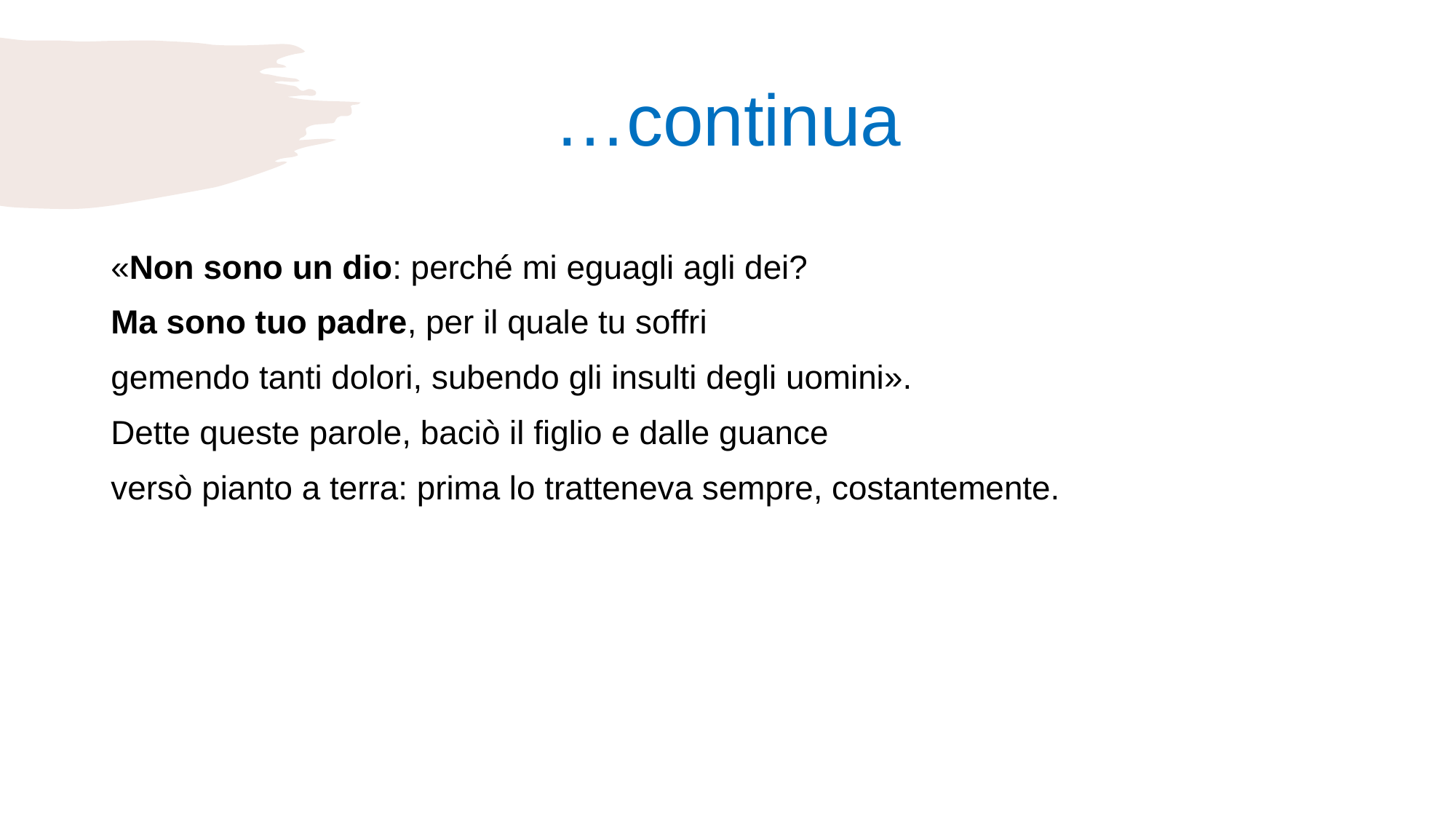

# …continua
«Non sono un dio: perché mi eguagli agli dei?
Ma sono tuo padre, per il quale tu soffri
gemendo tanti dolori, subendo gli insulti degli uomini».
Dette queste parole, baciò il figlio e dalle guance
versò pianto a terra: prima lo tratteneva sempre, costantemente.